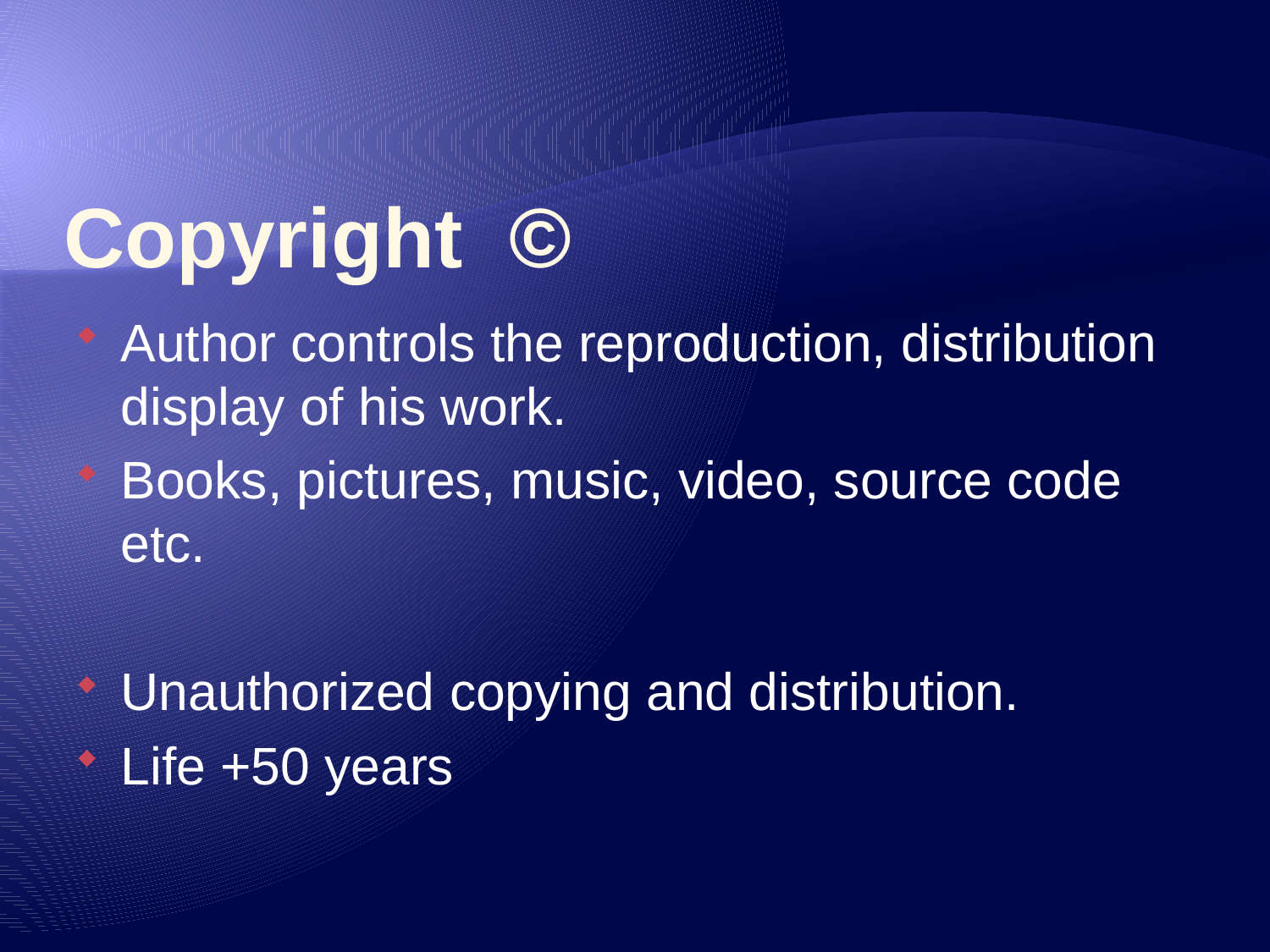

# Copyright  ©
Author controls the reproduction, distribution display of his work.
Books, pictures, music, video, source code etc.

Unauthorized copying and distribution.
Life +50 years